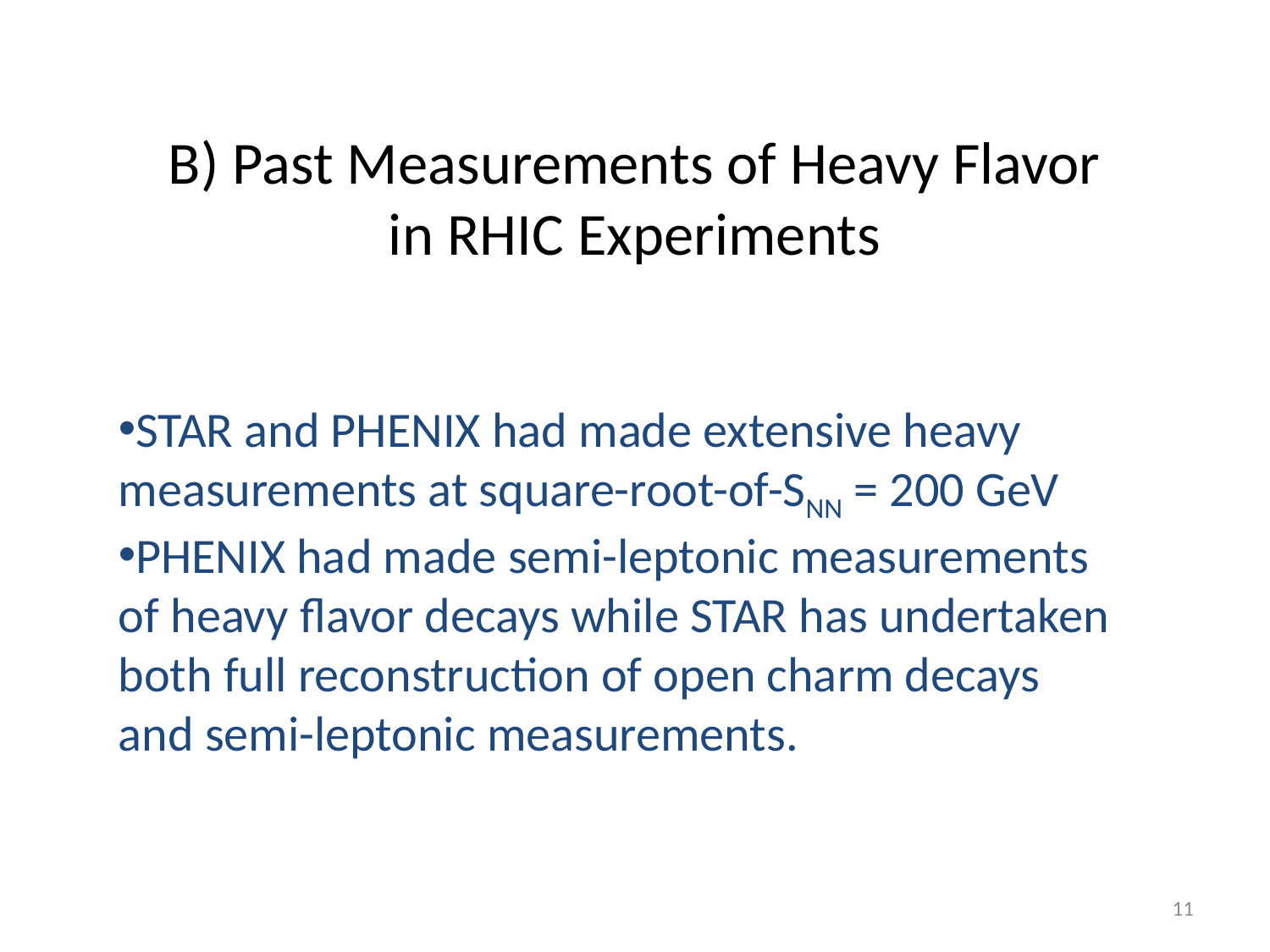

# B) Past Measurements of Heavy Flavor in RHIC Experiments
STAR and PHENIX had made extensive heavy measurements at square-root-of-SNN = 200 GeV
PHENIX had made semi-leptonic measurements of heavy flavor decays while STAR has undertaken both full reconstruction of open charm decays and semi-leptonic measurements.
11